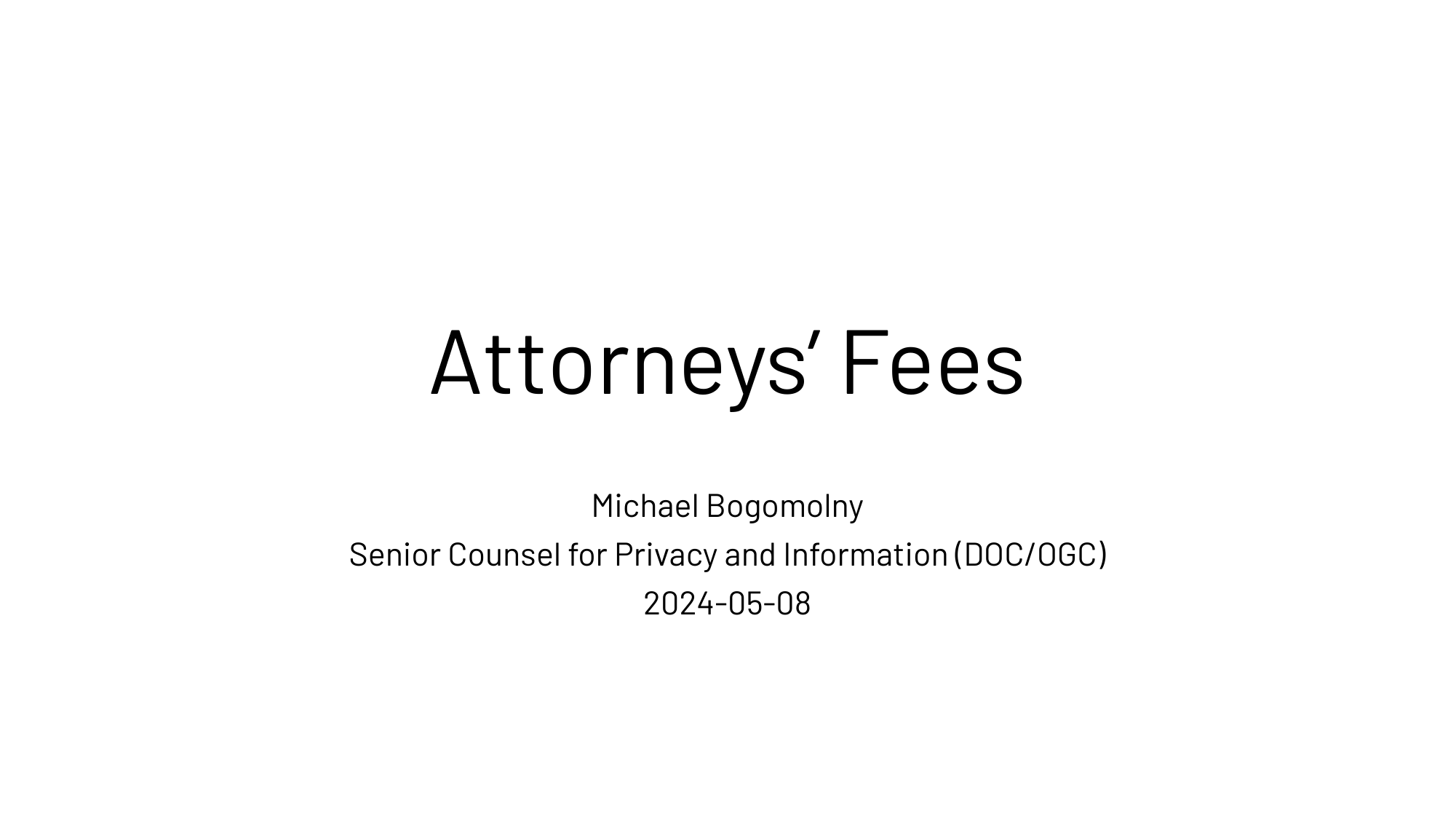

# Attorneys’ Fees

Michael Bogomolny
Senior Counsel for Privacy and Information (DOC/OGC)
2024-05-08